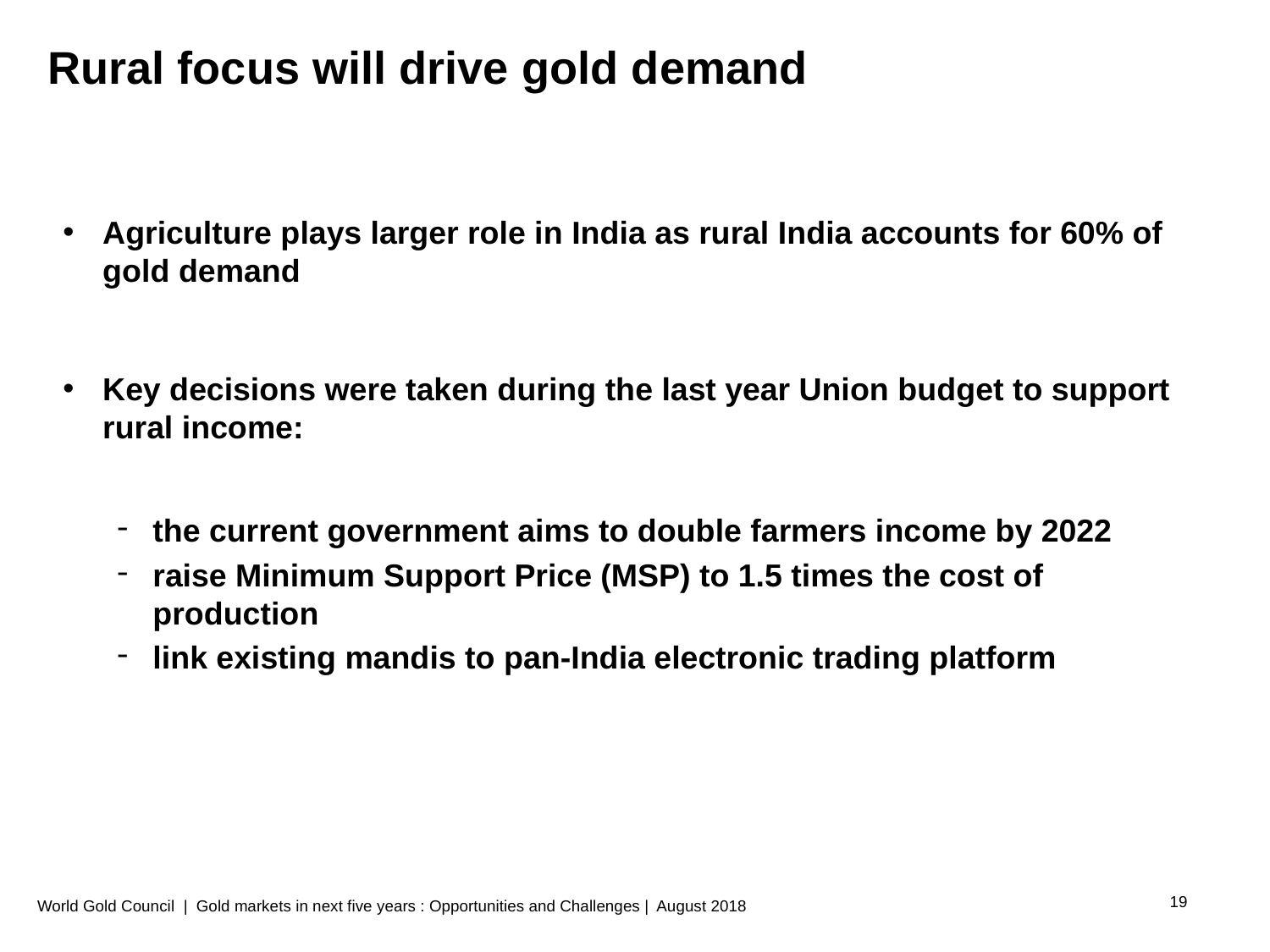

# Rural focus will drive gold demand
Agriculture plays larger role in India as rural India accounts for 60% of gold demand

Key decisions were taken during the last year Union budget to support rural income:

the current government aims to double farmers income by 2022
raise Minimum Support Price (MSP) to 1.5 times the cost of production
link existing mandis to pan-India electronic trading platform

19
World Gold Council  |  Gold markets in next five years : Opportunities and Challenges |  August 2018